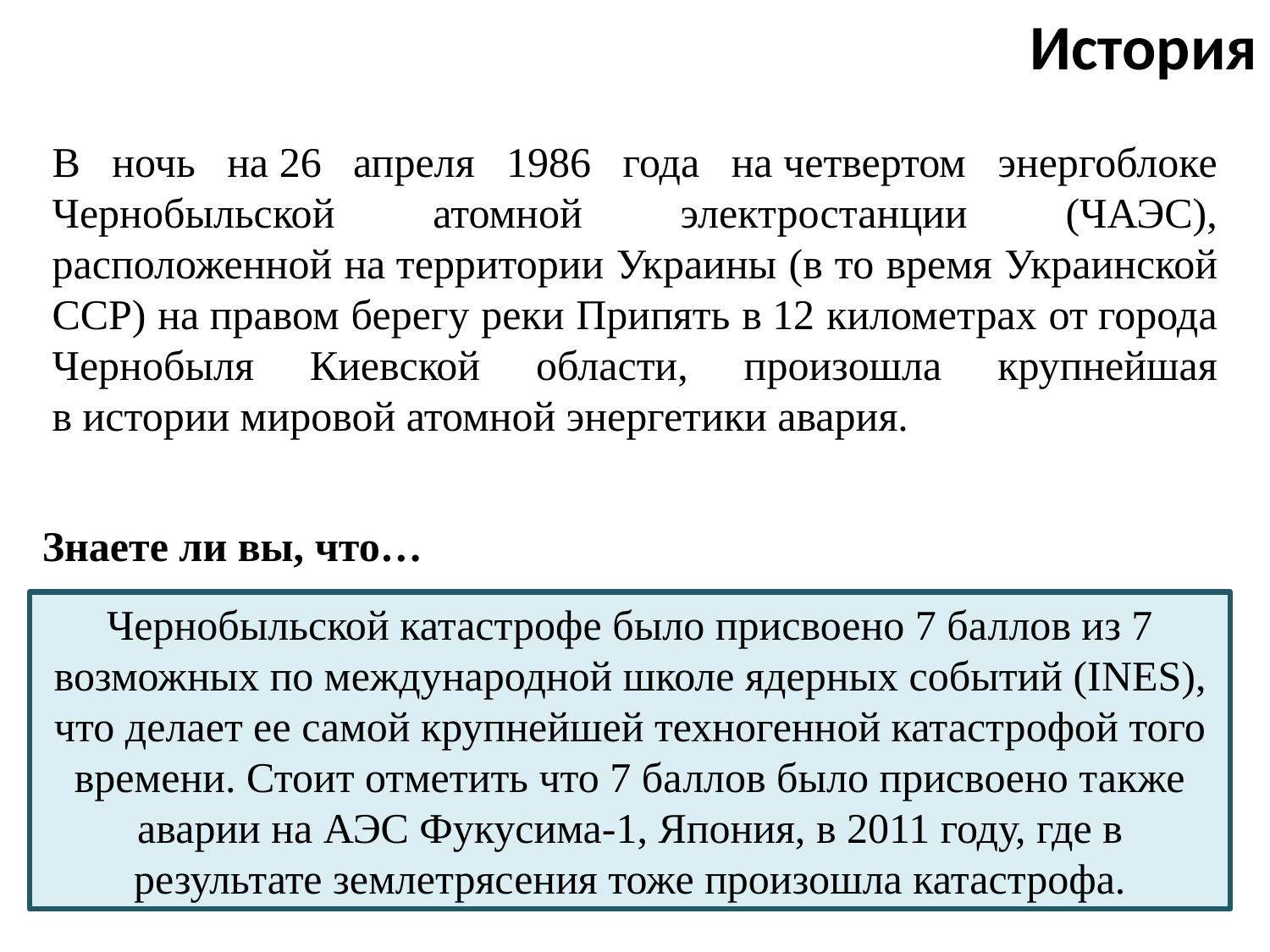

История
В ночь на 26 апреля 1986 года на четвертом энергоблоке Чернобыльской атомной электростанции (ЧАЭС), расположенной на территории Украины (в то время Украинской ССР) на правом берегу реки Припять в 12 километрах от города Чернобыля Киевской области, произошла крупнейшая в истории мировой атомной энергетики авария.
Знаете ли вы, что…
Чернобыльской катастрофе было присвоено 7 баллов из 7 возможных по международной школе ядерных событий (INES), что делает ее самой крупнейшей техногенной катастрофой того времени. Стоит отметить что 7 баллов было присвоено также аварии на АЭС Фукусима-1, Япония, в 2011 году, где в результате землетрясения тоже произошла катастрофа.